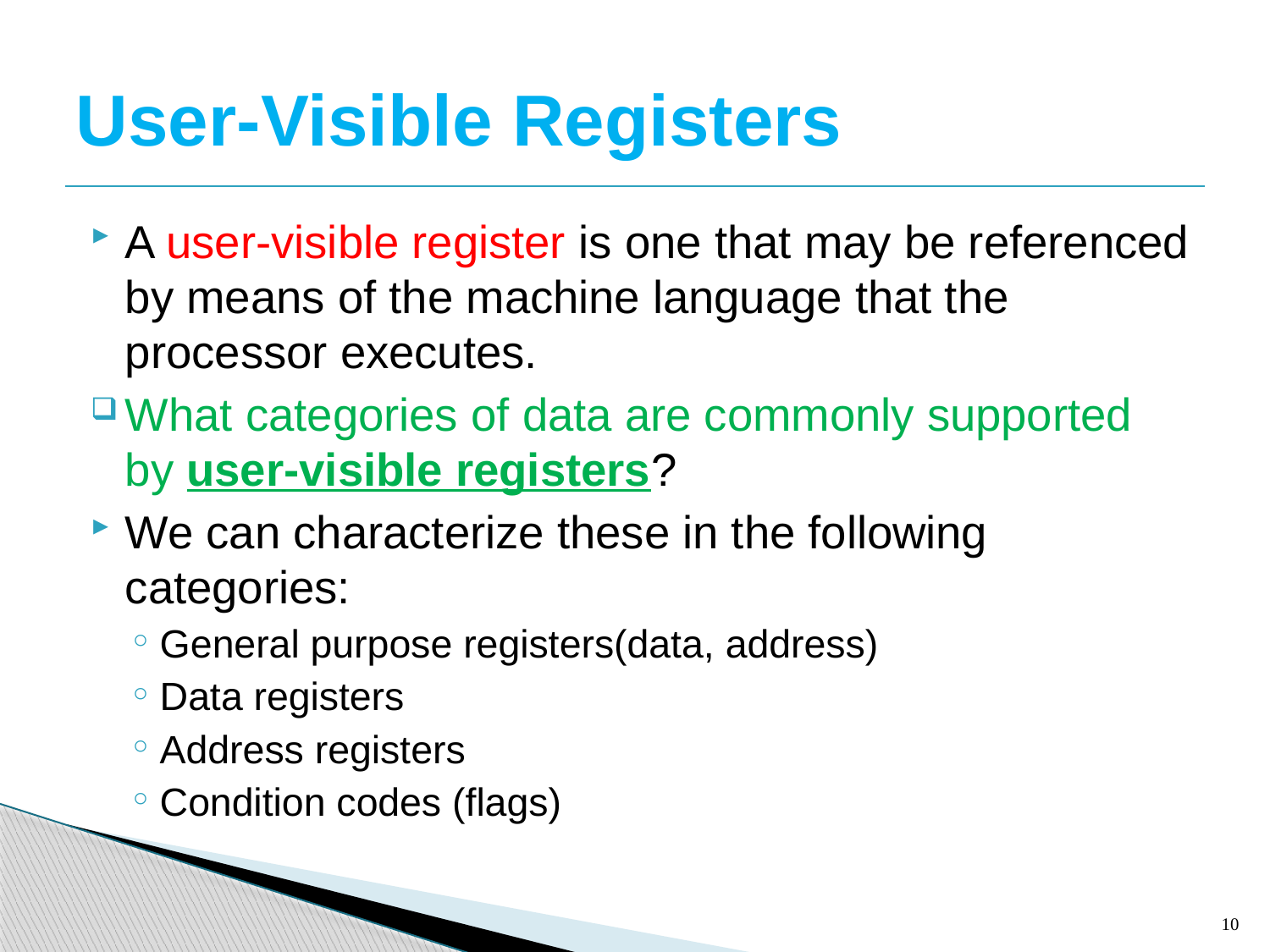

# User-Visible Registers
A user-visible register is one that may be referenced by means of the machine language that the processor executes.
What categories of data are commonly supported by user-visible registers?
We can characterize these in the following categories:
General purpose registers(data, address)
Data registers
Address registers
Condition codes (flags)

10